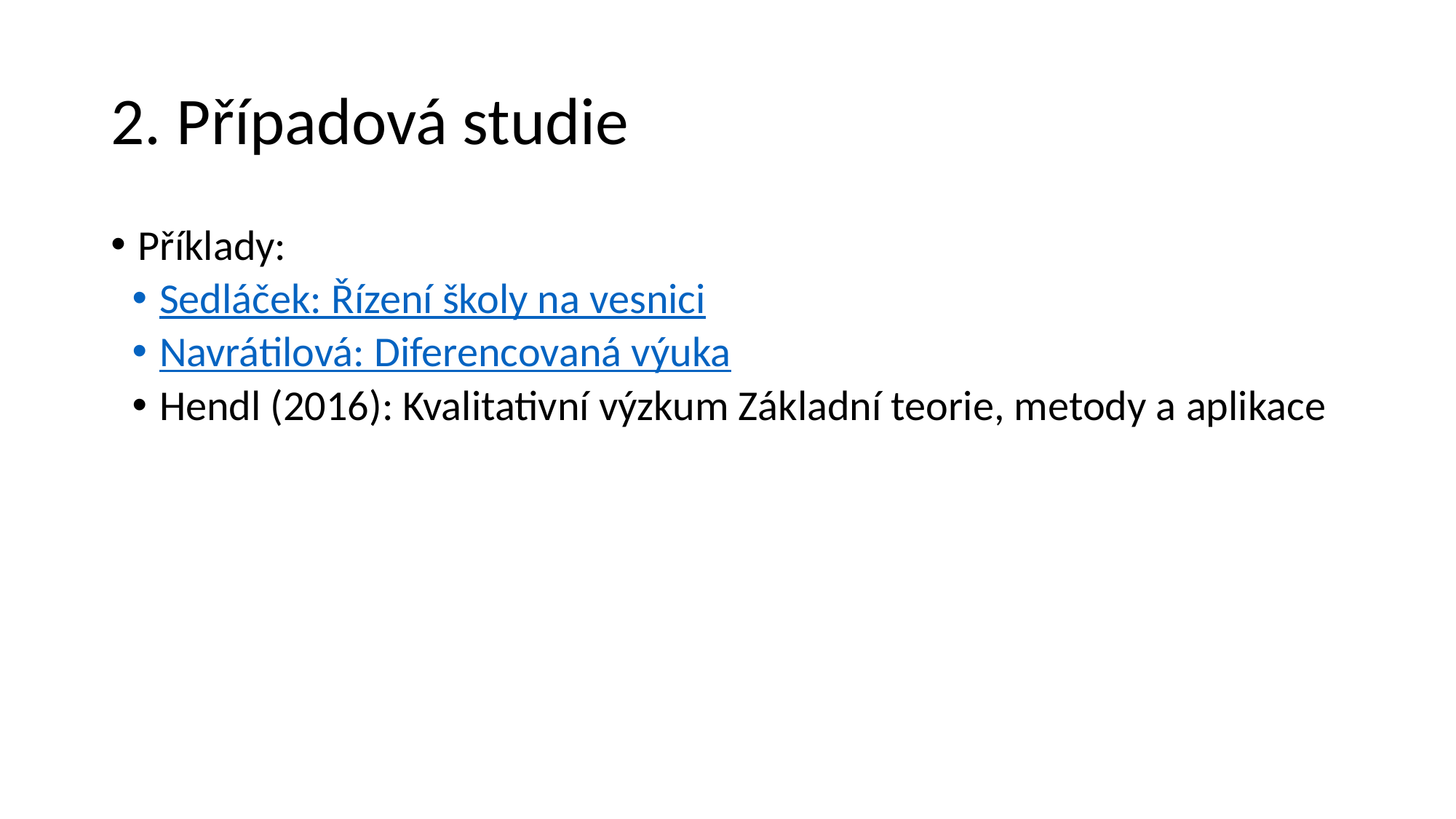

# 2. Případová studie
Příklady:
Sedláček: Řízení školy na vesnici
Navrátilová: Diferencovaná výuka
Hendl (2016): Kvalitativní výzkum Základní teorie, metody a aplikace